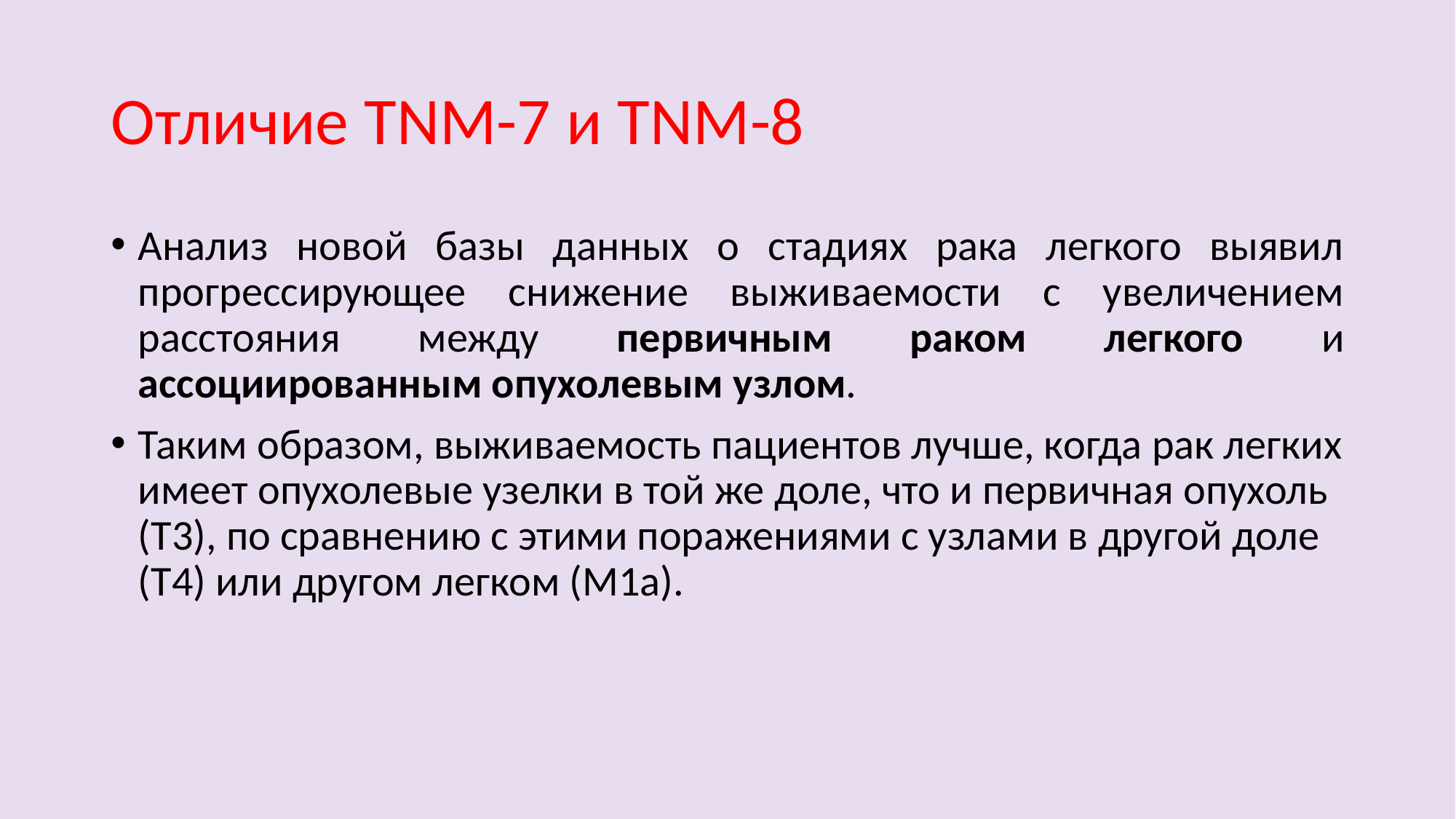

# Отличие TNM-7 и TNM-8
Анализ новой базы данных о стадиях рака легкого выявил прогрессирующее снижение выживаемости с увеличением расстояния между первичным раком легкого и ассоциированным опухолевым узлом.
Таким образом, выживаемость пациентов лучше, когда рак легких имеет опухолевые узелки в той же доле, что и первичная опухоль (T3), по сравнению с этими поражениями с узлами в другой доле (T4) или другом легком (M1a).